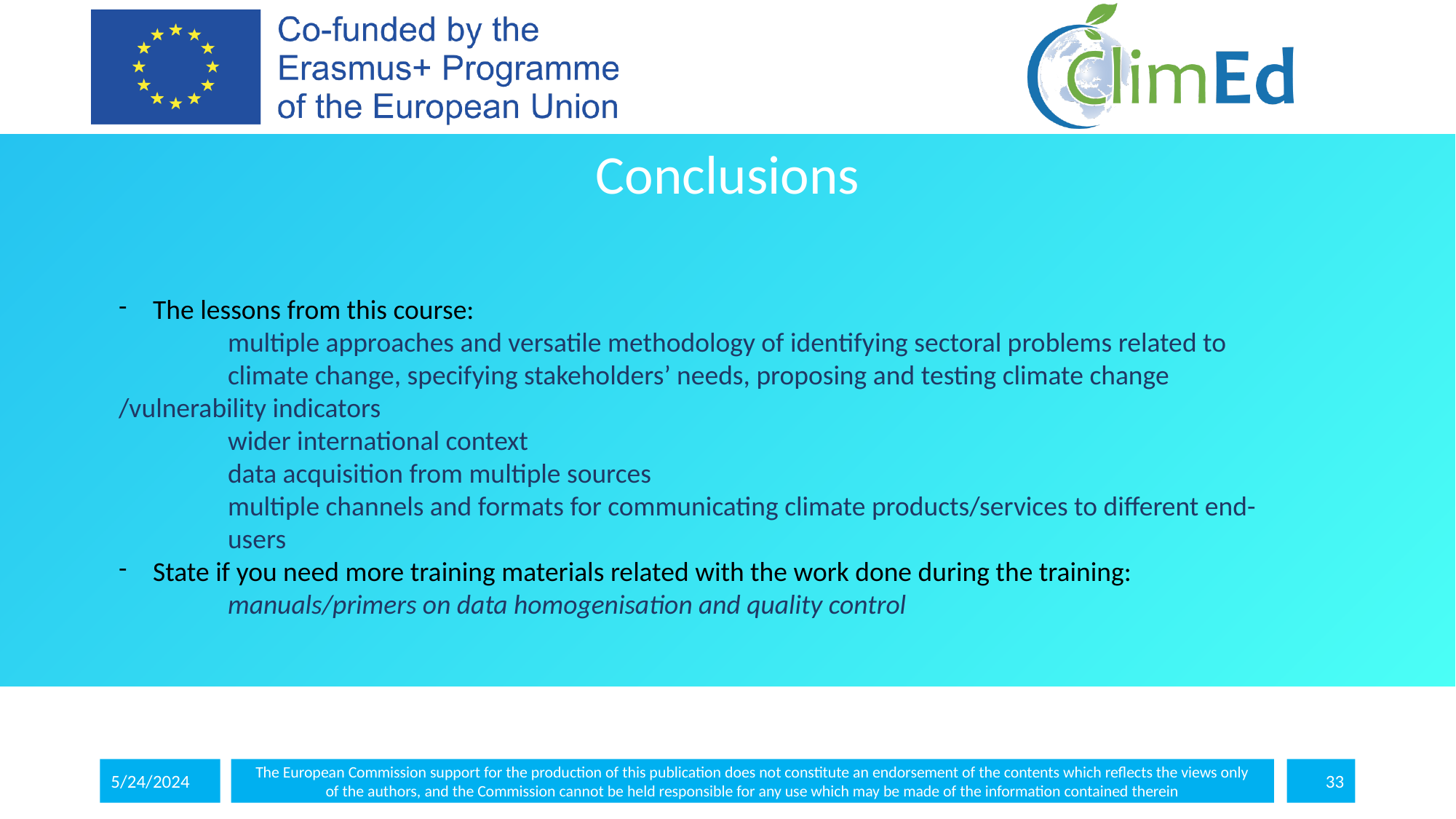

# Conclusions
The lessons from this course:
	multiple approaches and versatile methodology of identifying sectoral problems related to 	climate change, specifying stakeholders’ needs, proposing and testing climate change 	/vulnerability indicators
	wider international context
	data acquisition from multiple sources
	multiple channels and formats for communicating climate products/services to different end-	users
State if you need more training materials related with the work done during the training:
	manuals/primers on data homogenisation and quality control
5/24/2024
The European Commission support for the production of this publication does not constitute an endorsement of the contents which reflects the views only
of the authors, and the Commission cannot be held responsible for any use which may be made of the information contained therein
33